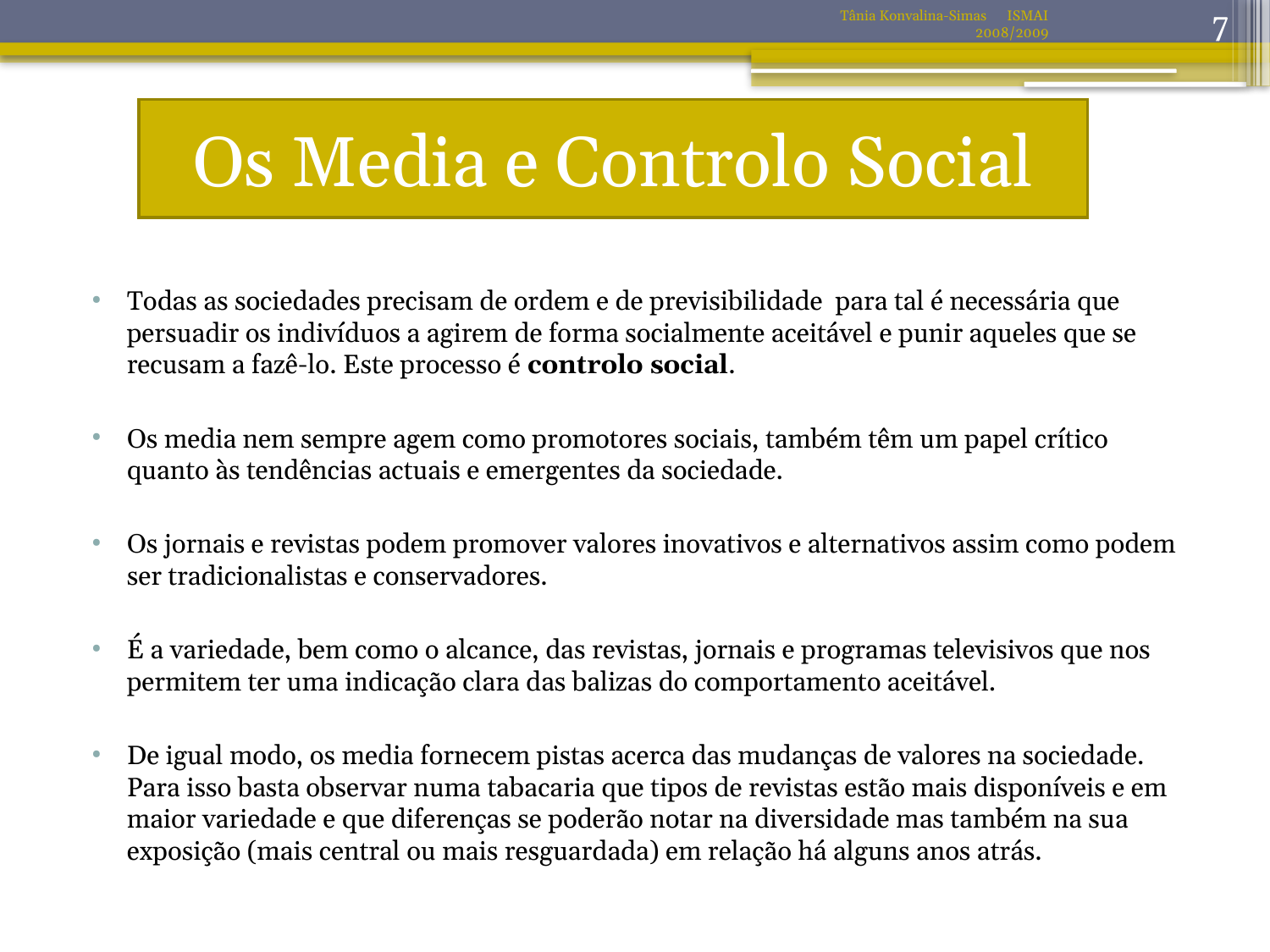

Tânia Konvalina-Simas      ISMAI 2008/2009
7
# Os Media e Controlo Social
Todas as sociedades precisam de ordem e de previsibilidade  para tal é necessária que persuadir os indivíduos a agirem de forma socialmente aceitável e punir aqueles que se recusam a fazê-lo. Este processo é controlo social.

Os media nem sempre agem como promotores sociais, também têm um papel crítico quanto às tendências actuais e emergentes da sociedade.

Os jornais e revistas podem promover valores inovativos e alternativos assim como podem ser tradicionalistas e conservadores.

É a variedade, bem como o alcance, das revistas, jornais e programas televisivos que nos permitem ter uma indicação clara das balizas do comportamento aceitável.

De igual modo, os media fornecem pistas acerca das mudanças de valores na sociedade. Para isso basta observar numa tabacaria que tipos de revistas estão mais disponíveis e em maior variedade e que diferenças se poderão notar na diversidade mas também na sua exposição (mais central ou mais resguardada) em relação há alguns anos atrás.